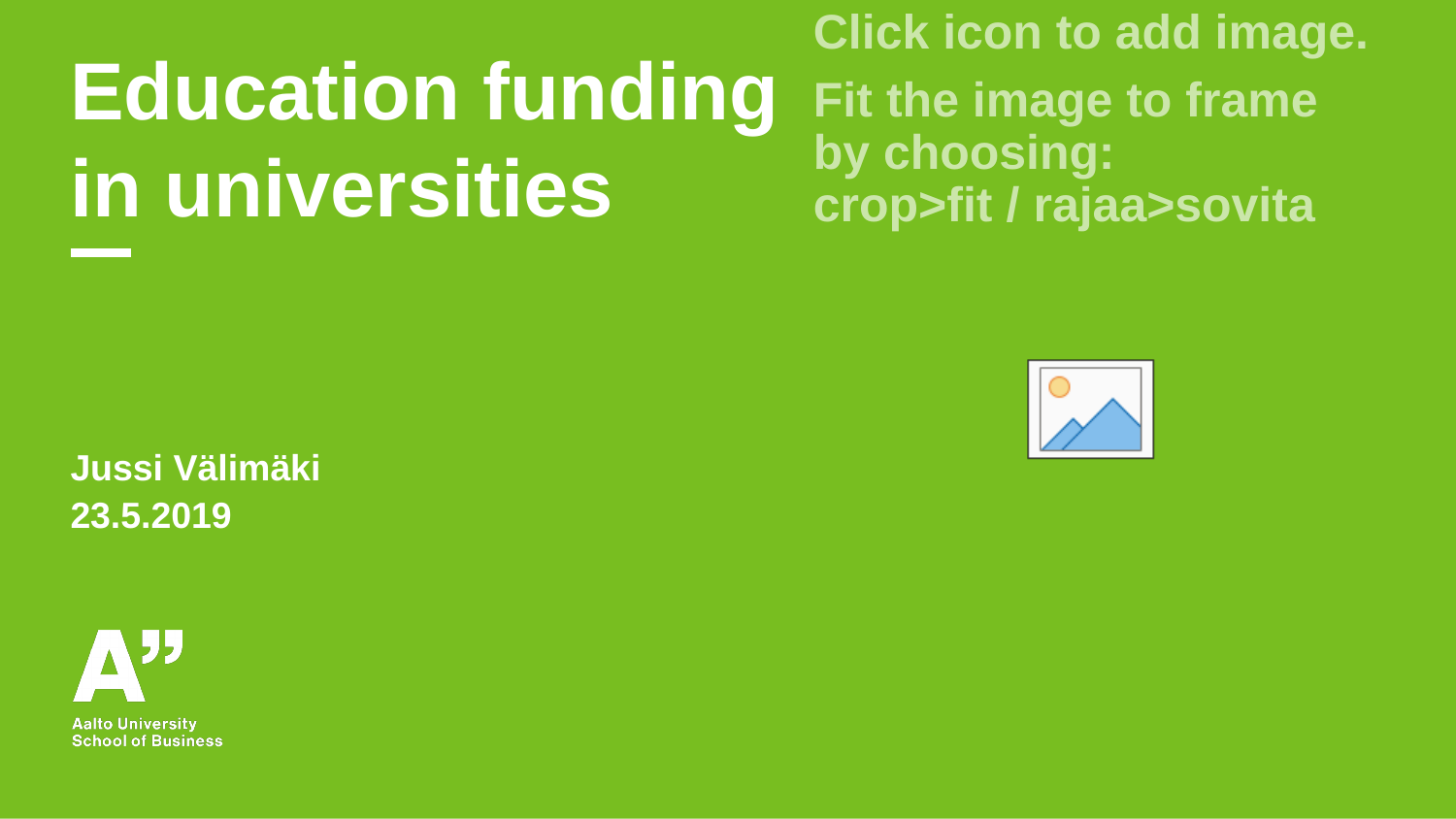

# Education funding in universities

Jussi Välimäki
23.5.2019